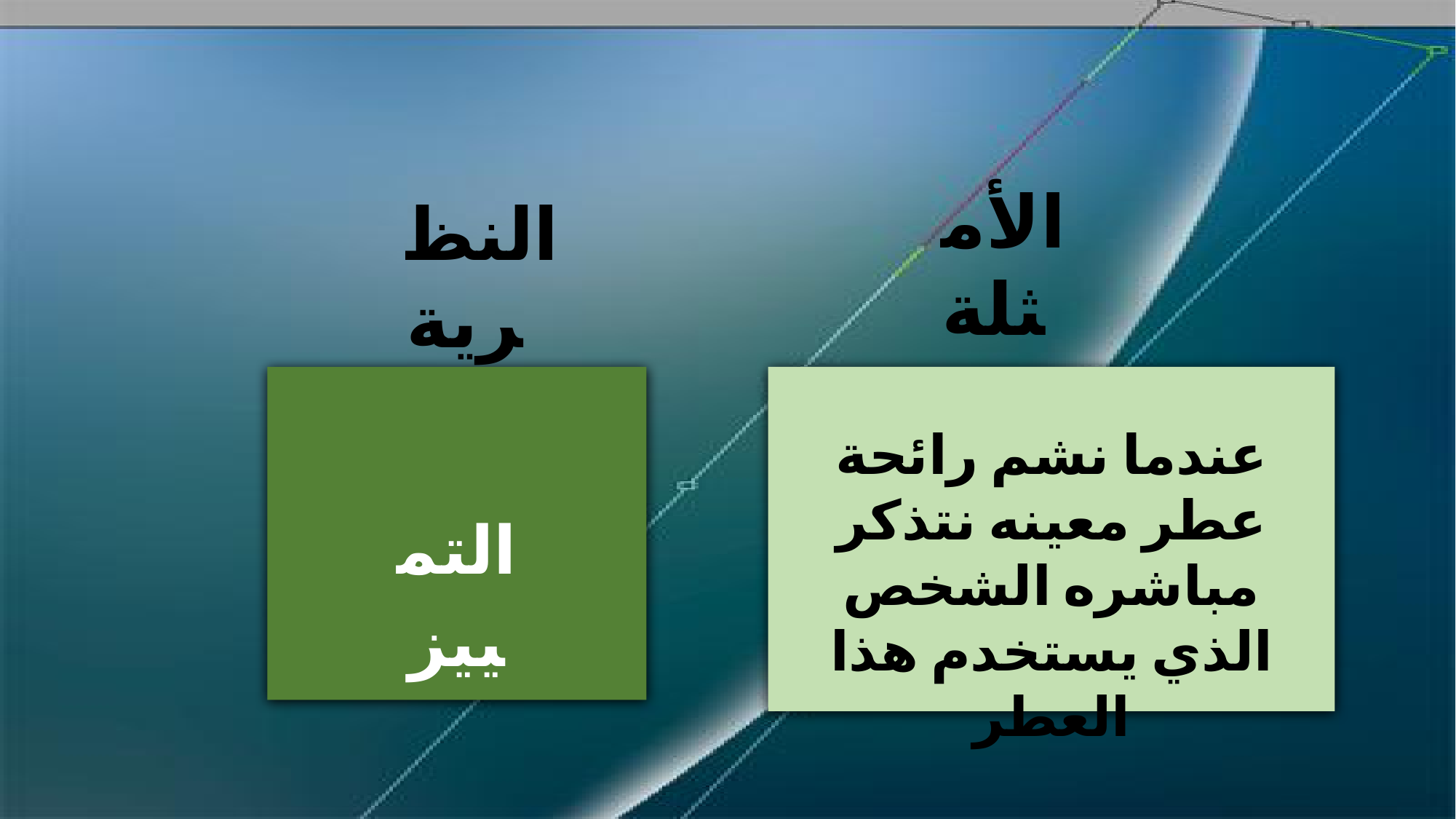

الأمثلة
النظرية

عندما نشم رائحة عطر معينه نتذكر مباشره الشخص الذي يستخدم هذا العطر
التمييز